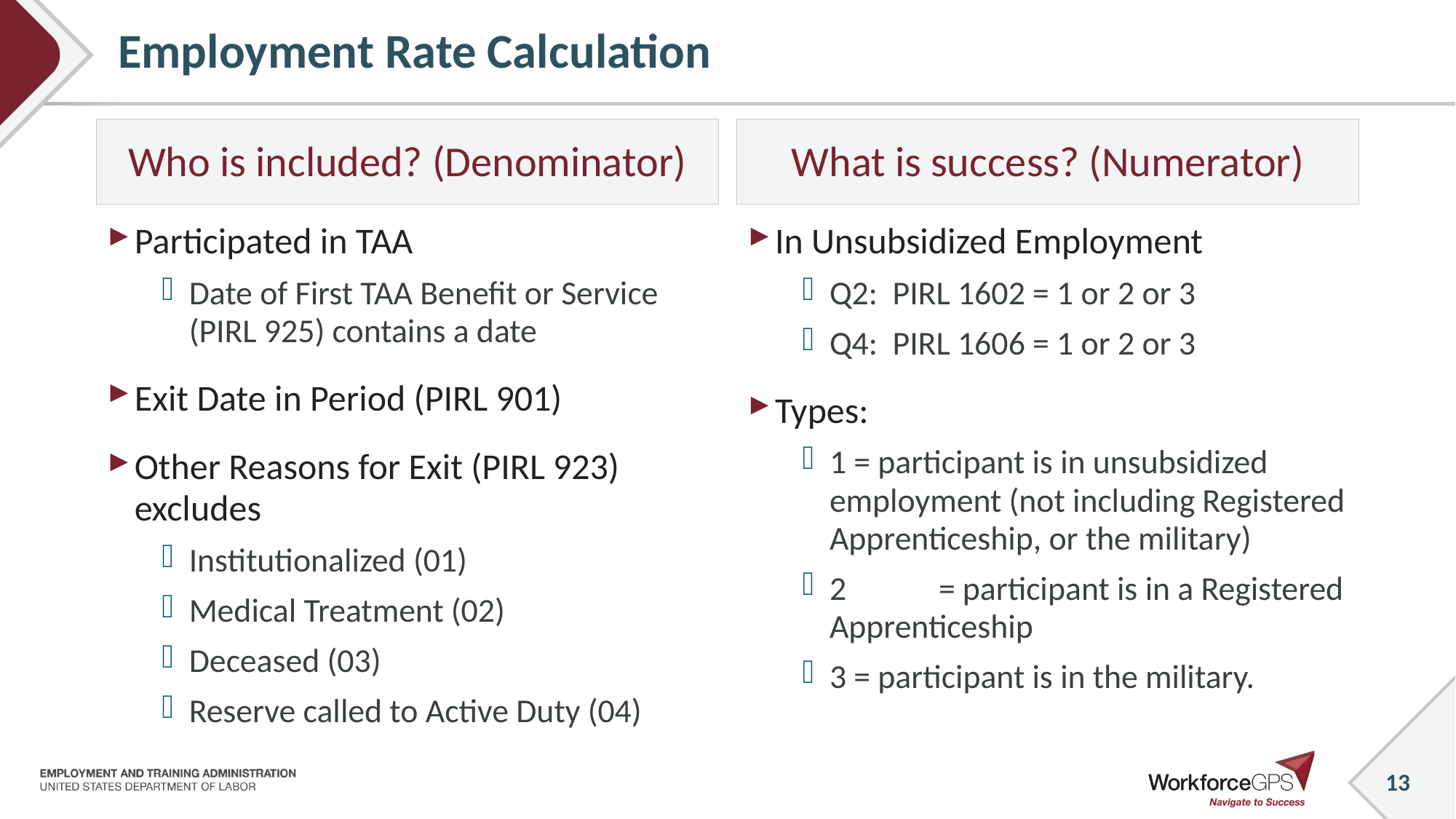

# Employment Rate Calculation
Who is included? (Denominator)
What is success? (Numerator)
Participated in TAA
Date of First TAA Benefit or Service (PIRL 925) contains a date
Exit Date in Period (PIRL 901)
Other Reasons for Exit (PIRL 923) excludes
Institutionalized (01)
Medical Treatment (02)
Deceased (03)
Reserve called to Active Duty (04)
In Unsubsidized Employment
Q2:  PIRL 1602 = 1 or 2 or 3
Q4:  PIRL 1606 = 1 or 2 or 3
Types:
1 = participant is in unsubsidized employment (not including Registered Apprenticeship, or the military)
2	= participant is in a Registered Apprenticeship
3 = participant is in the military.
13